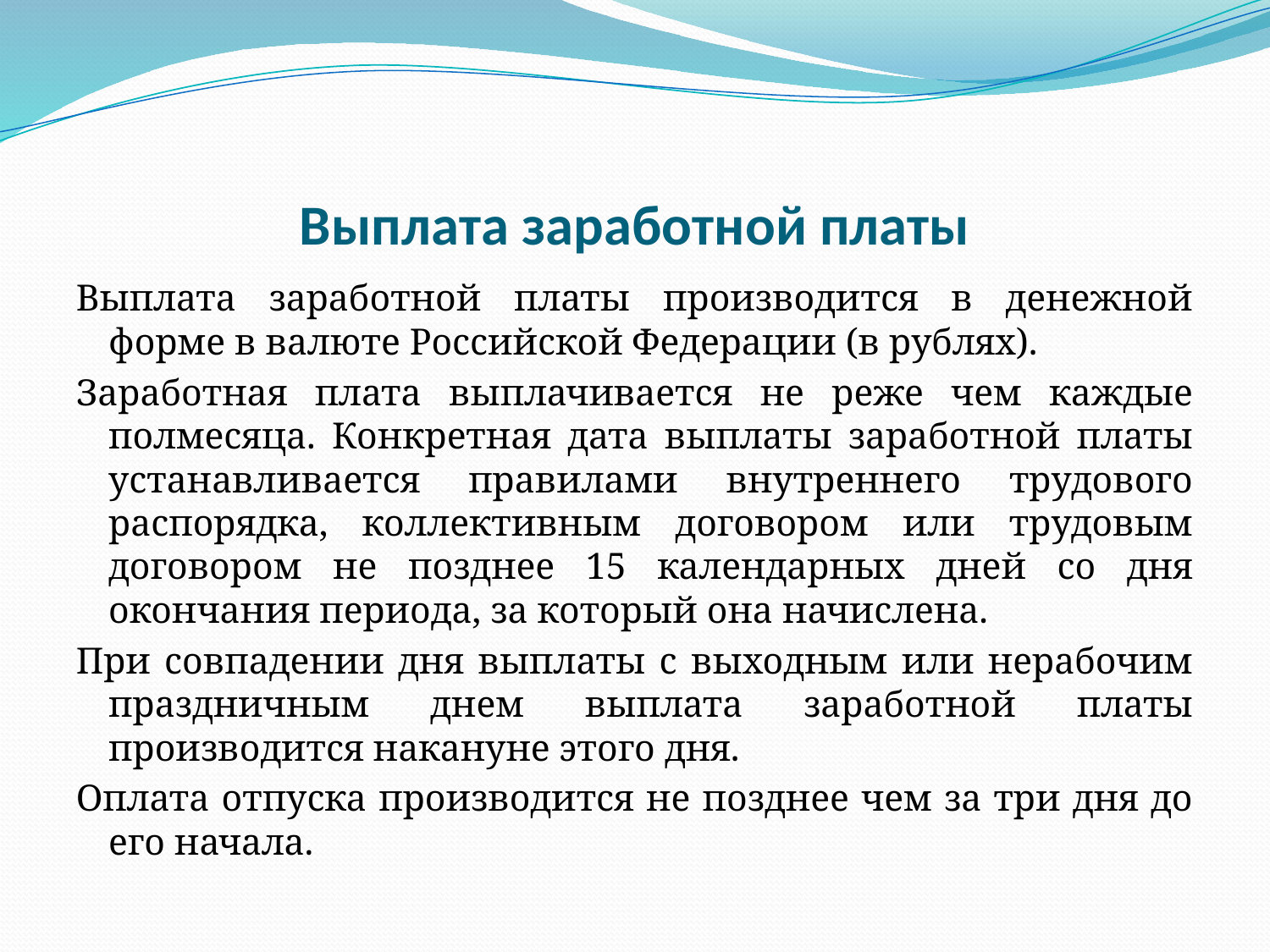

# Выплата заработной платы
Выплата заработной платы производится в денежной форме в валюте Российской Федерации (в рублях).
Заработная плата выплачивается не реже чем каждые полмесяца. Конкретная дата выплаты заработной платы устанавливается правилами внутреннего трудового распорядка, коллективным договором или трудовым договором не позднее 15 календарных дней со дня окончания периода, за который она начислена.
При совпадении дня выплаты с выходным или нерабочим праздничным днем выплата заработной платы производится накануне этого дня.
Оплата отпуска производится не позднее чем за три дня до его начала.